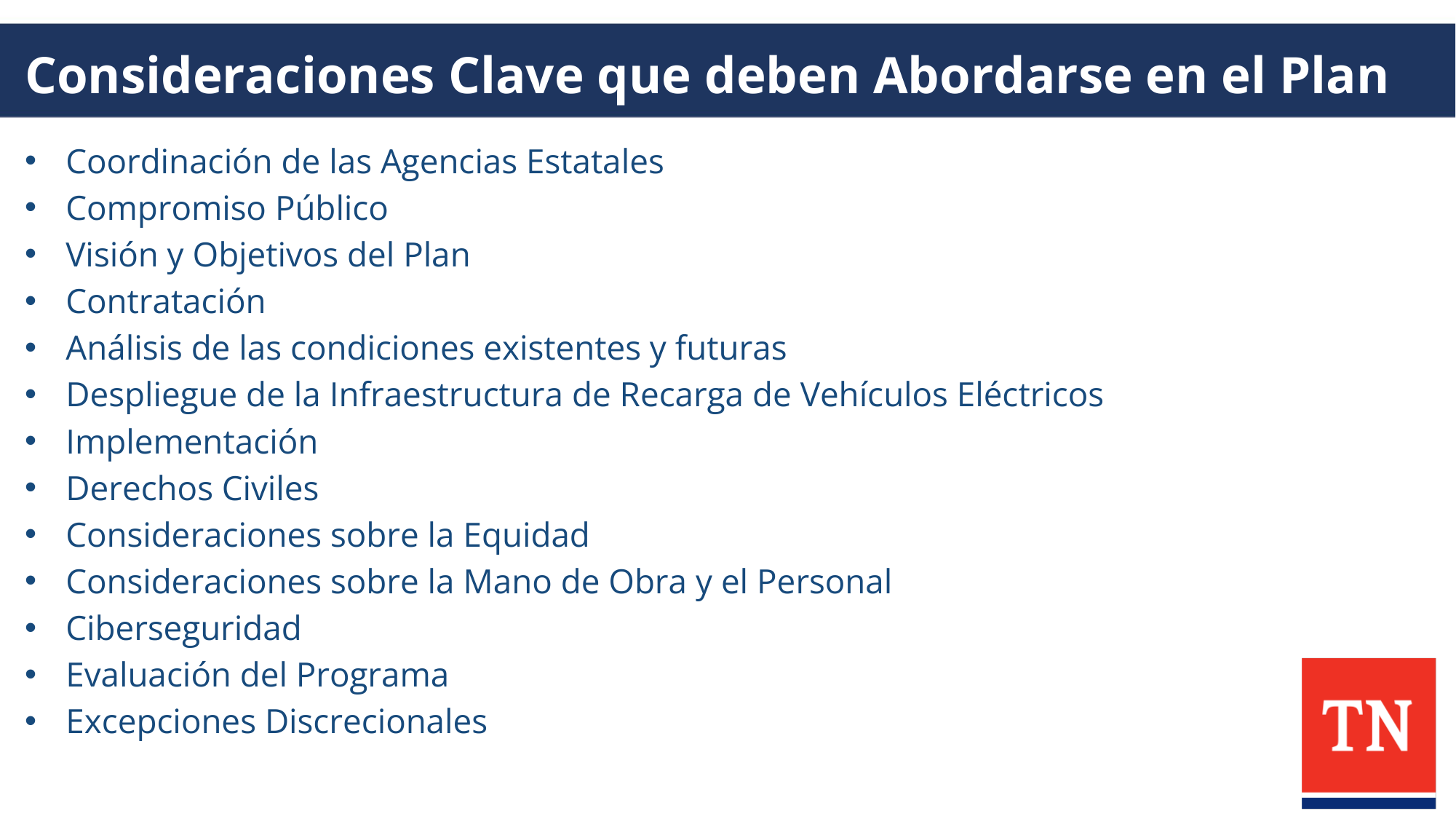

# Consideraciones Clave que deben Abordarse en el Plan
Coordinación de las Agencias Estatales
Compromiso Público
Visión y Objetivos del Plan
Contratación
Análisis de las condiciones existentes y futuras
Despliegue de la Infraestructura de Recarga de Vehículos Eléctricos
Implementación
Derechos Civiles
Consideraciones sobre la Equidad
Consideraciones sobre la Mano de Obra y el Personal
Ciberseguridad
Evaluación del Programa
Excepciones Discrecionales